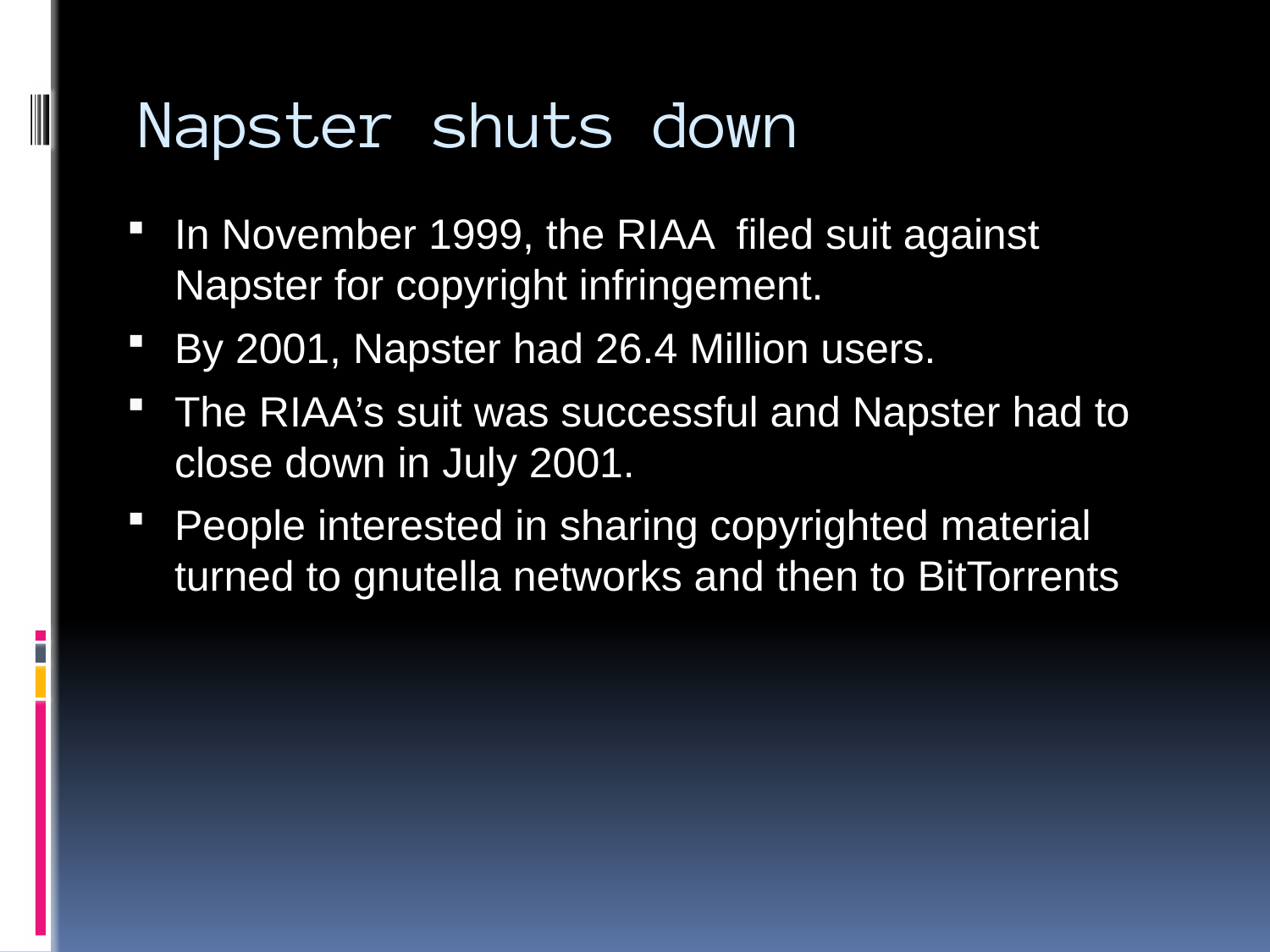

# Napster shuts down
In November 1999, the RIAA  filed suit against Napster for copyright infringement.
By 2001, Napster had 26.4 Million users.
The RIAA’s suit was successful and Napster had to close down in July 2001.
People interested in sharing copyrighted material turned to gnutella networks and then to BitTorrents